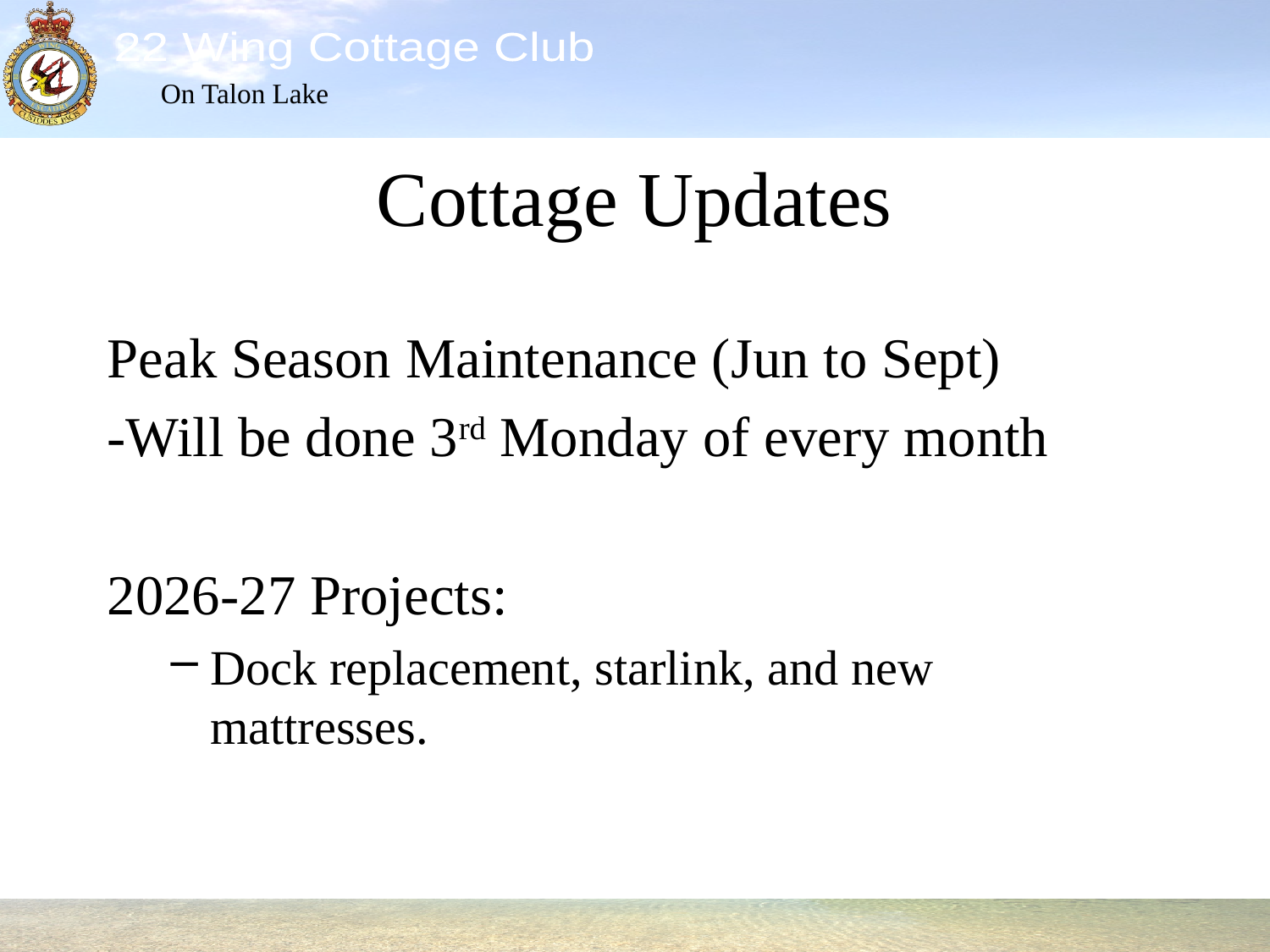

# Cottage Updates

Peak Season Maintenance (Jun to Sept)
-Will be done 3rd Monday of every month

2026-27 Projects:
Dock replacement, starlink, and new mattresses.